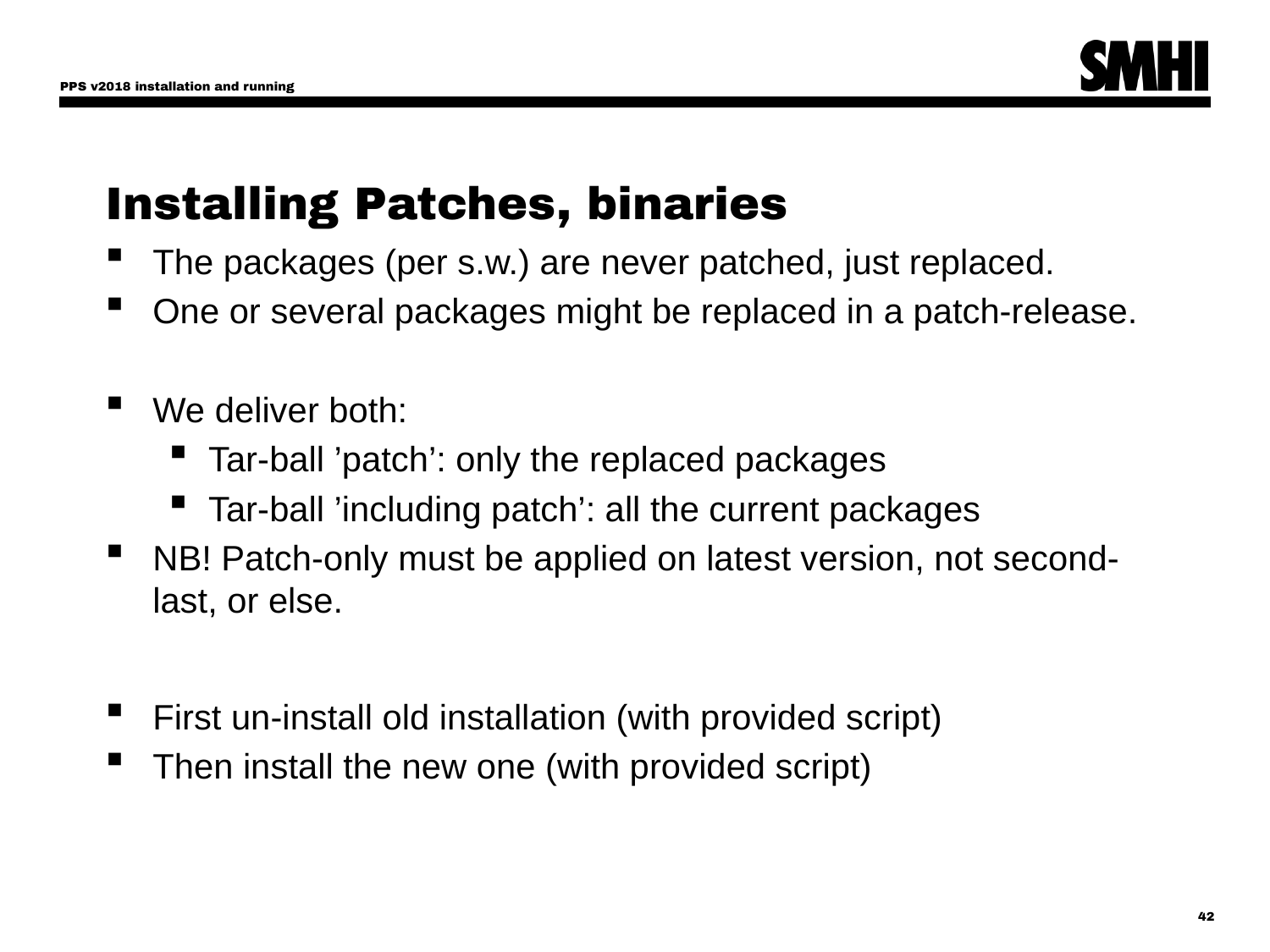

PPS v2018 installation and running
# Installing Patches, binaries
The packages (per s.w.) are never patched, just replaced.
One or several packages might be replaced in a patch-release.

We deliver both:
Tar-ball ’patch’: only the replaced packages
Tar-ball ’including patch’: all the current packages
NB! Patch-only must be applied on latest version, not second-last, or else.

First un-install old installation (with provided script)
Then install the new one (with provided script)

42